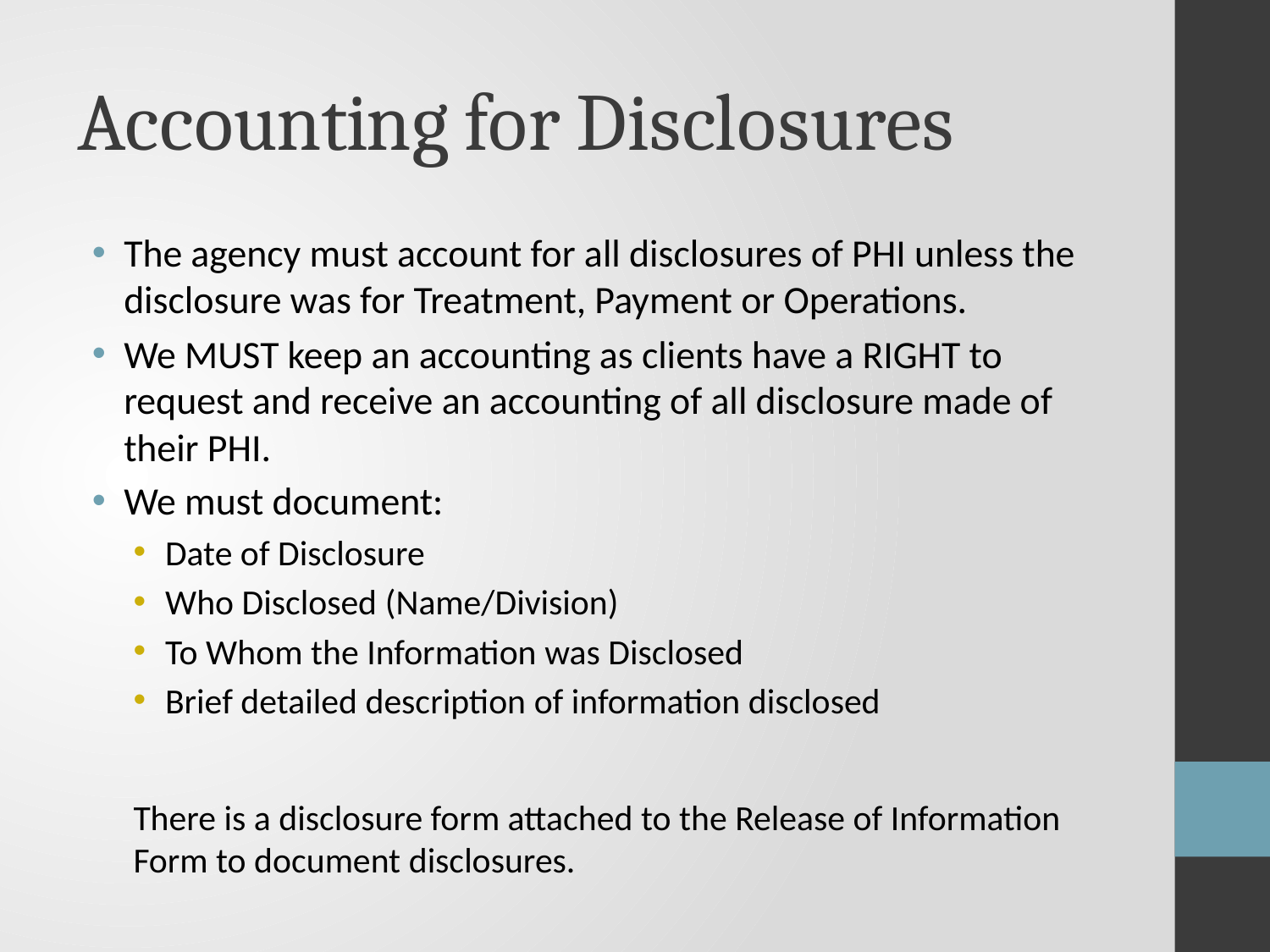

# Accounting for Disclosures
The agency must account for all disclosures of PHI unless the disclosure was for Treatment, Payment or Operations.
We MUST keep an accounting as clients have a RIGHT to request and receive an accounting of all disclosure made of their PHI.
We must document:
Date of Disclosure
Who Disclosed (Name/Division)
To Whom the Information was Disclosed
Brief detailed description of information disclosed

There is a disclosure form attached to the Release of Information Form to document disclosures.